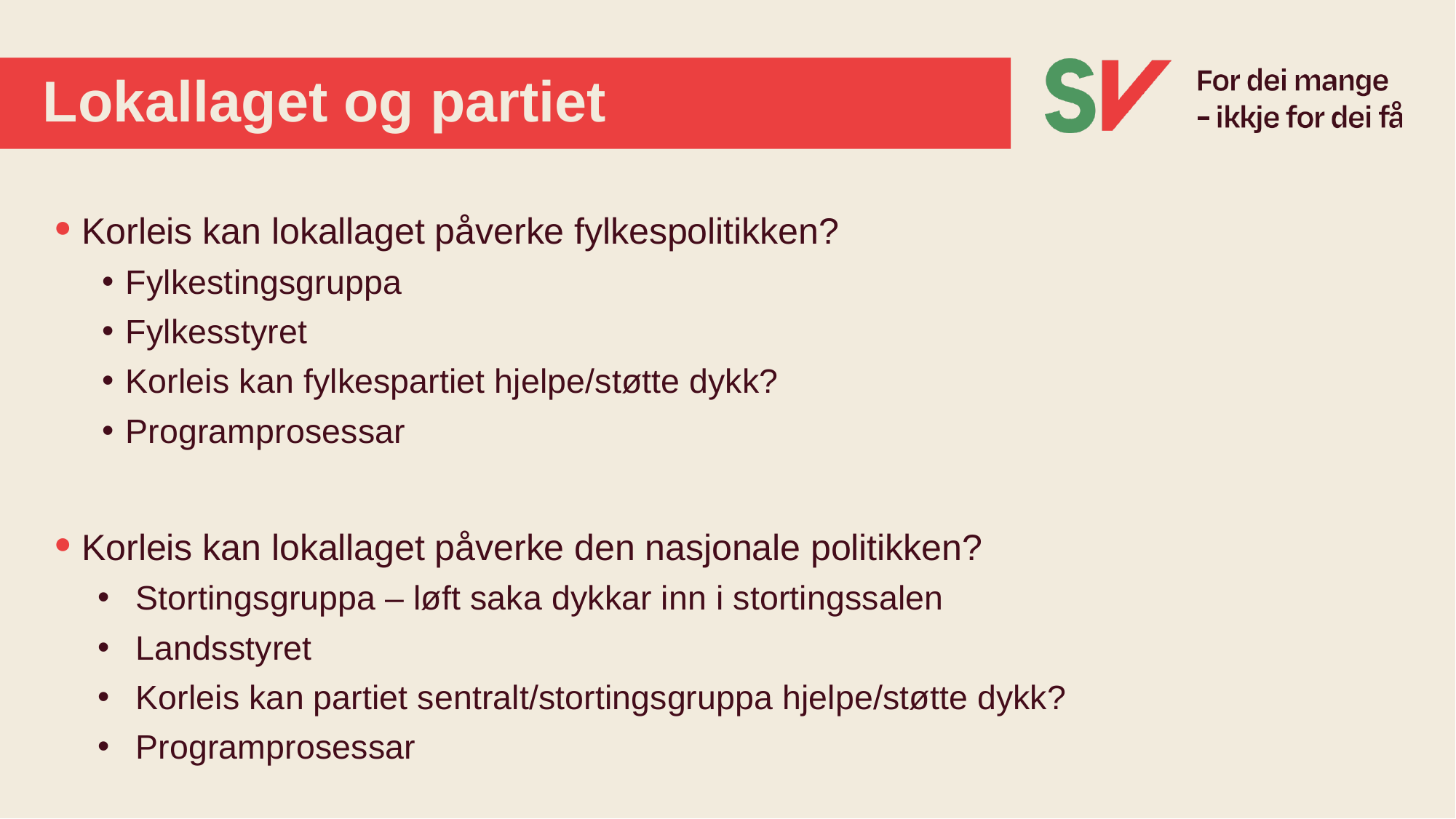

# Lokallaget og partiet
Korleis kan lokallaget påverke fylkespolitikken?
Fylkestingsgruppa
Fylkesstyret
Korleis kan fylkespartiet hjelpe/støtte dykk?
Programprosessar

Korleis kan lokallaget påverke den nasjonale politikken?
Stortingsgruppa – løft saka dykkar inn i stortingssalen
Landsstyret
Korleis kan partiet sentralt/stortingsgruppa hjelpe/støtte dykk?
Programprosessar